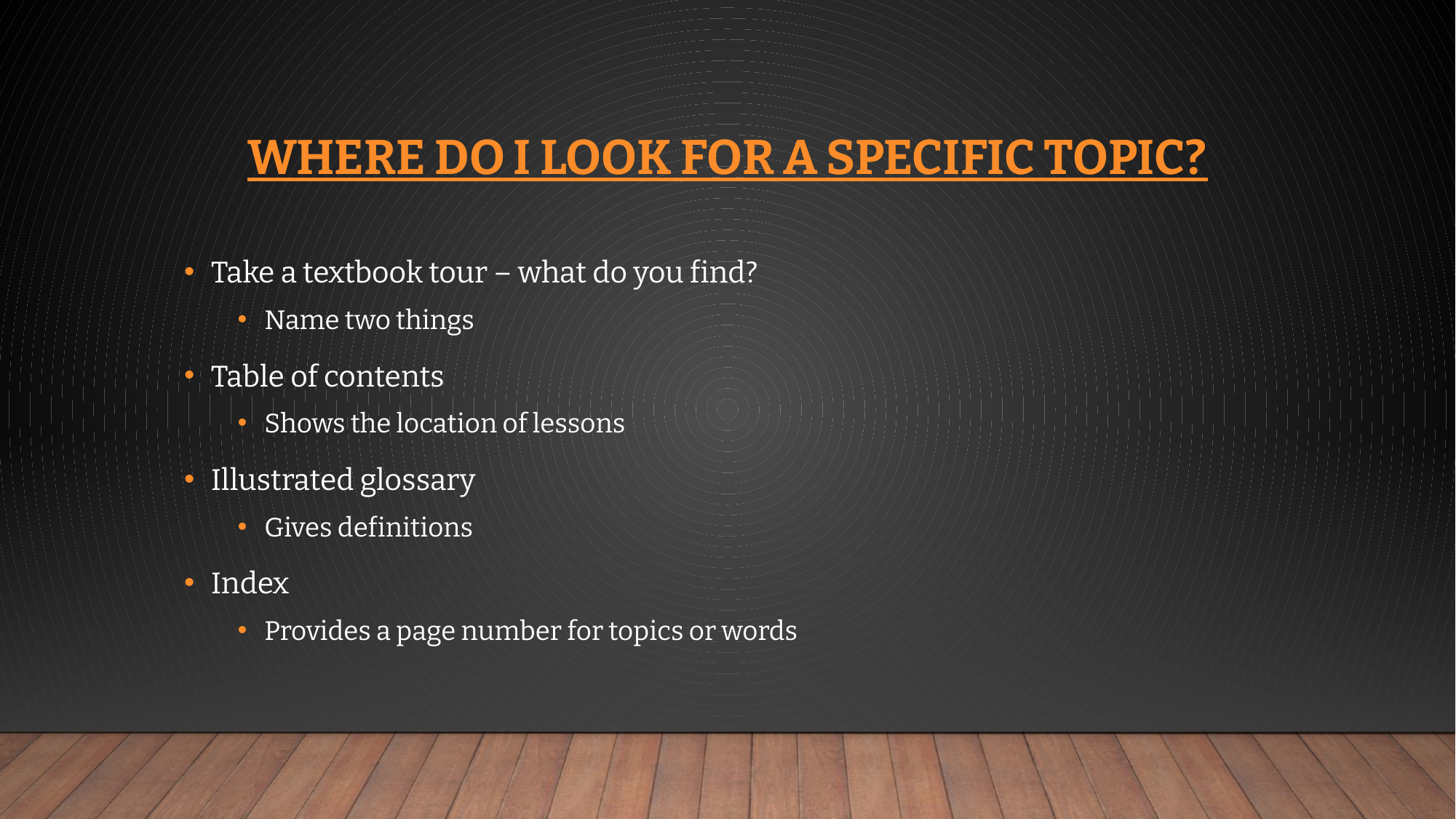

# Where do I look for a specific topic?
Take a textbook tour – what do you find?
Name two things
Table of contents
Shows the location of lessons
Illustrated glossary
Gives definitions
Index
Provides a page number for topics or words